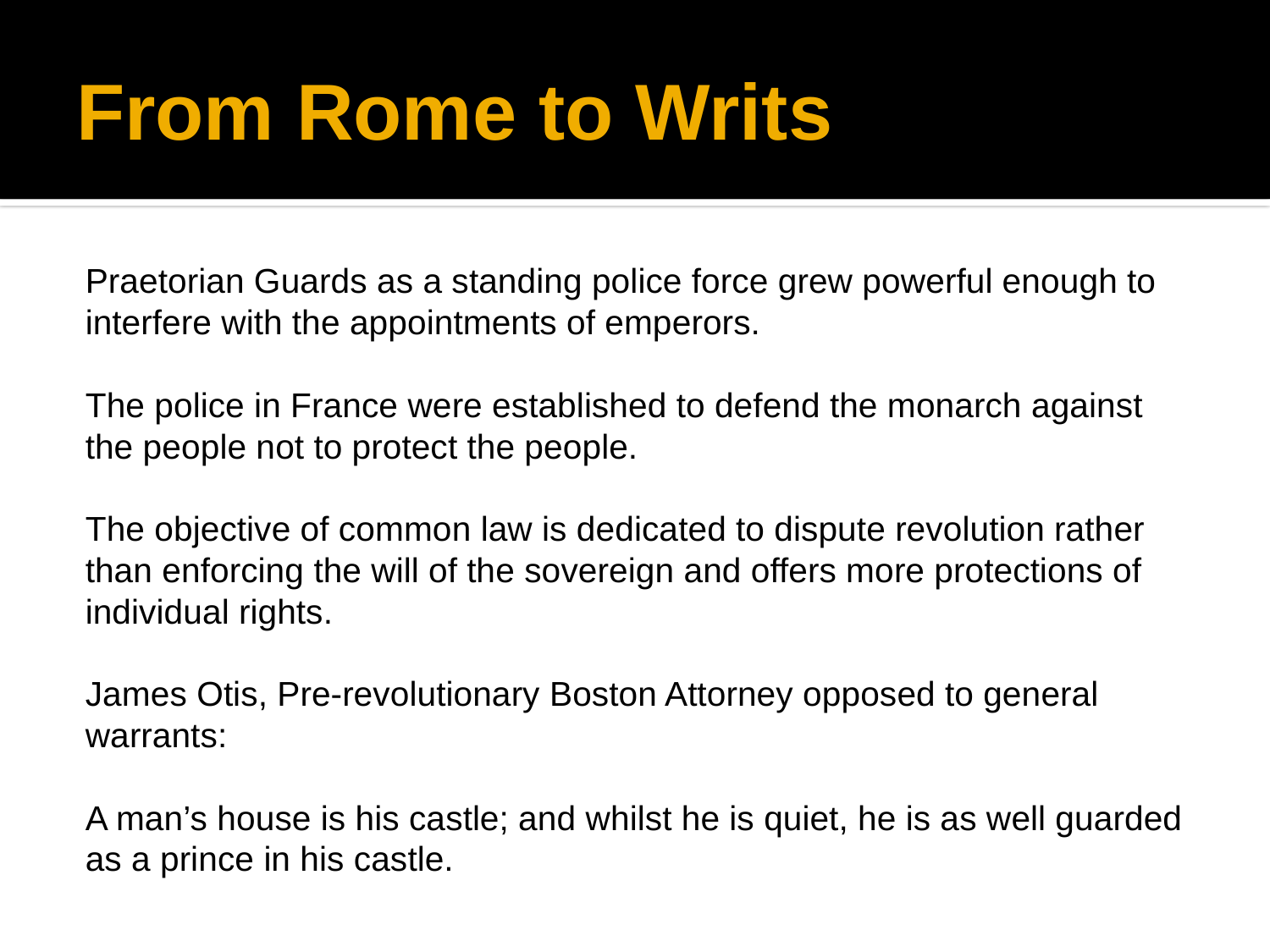

# From Rome to Writs
Praetorian Guards as a standing police force grew powerful enough to interfere with the appointments of emperors.

The police in France were established to defend the monarch against the people not to protect the people.

The objective of common law is dedicated to dispute revolution rather than enforcing the will of the sovereign and offers more protections of individual rights.

James Otis, Pre-revolutionary Boston Attorney opposed to general warrants:

A man’s house is his castle; and whilst he is quiet, he is as well guarded as a prince in his castle.